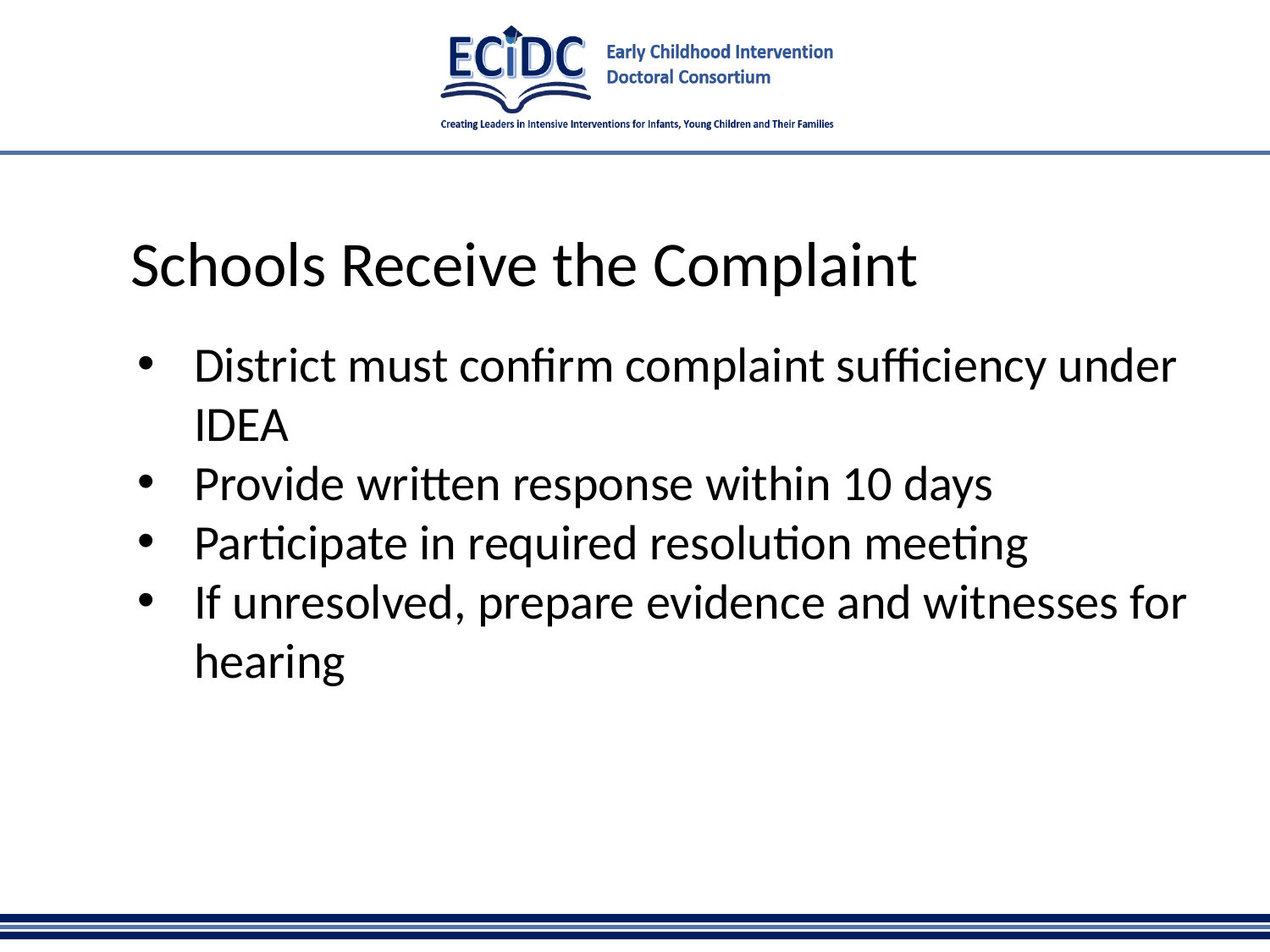

# Schools Receive the Complaint
District must confirm complaint sufficiency under IDEA
Provide written response within 10 days
Participate in required resolution meeting
If unresolved, prepare evidence and witnesses for hearing